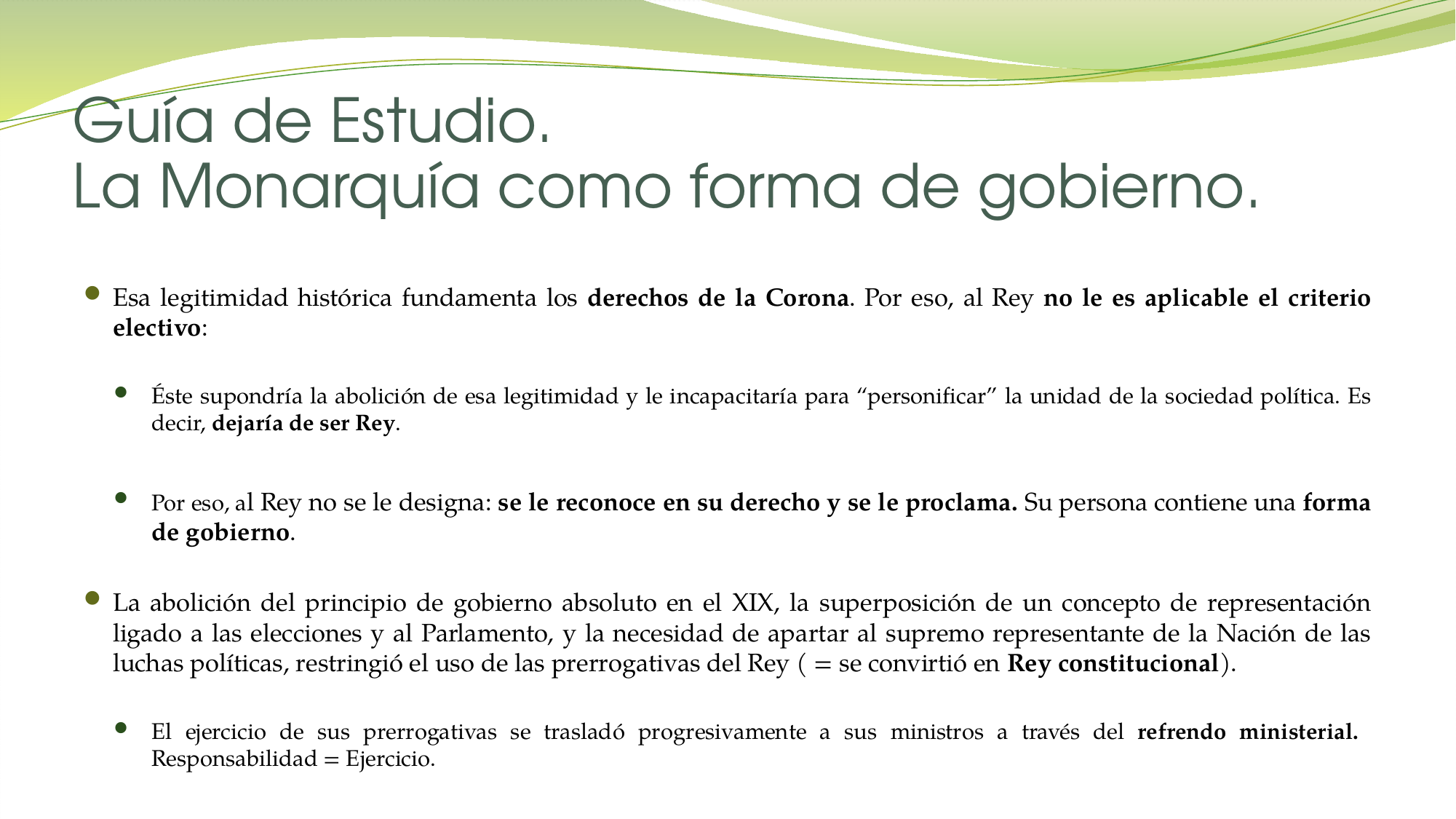

# Guía de Estudio. La Monarquía como forma de gobierno.

Esa legitimidad histórica fundamenta los derechos de la Corona. Por eso, al Rey no le es aplicable el criterio electivo:

Éste supondría la abolición de esa legitimidad y le incapacitaría para “personificar” la unidad de la sociedad política. Es decir, dejaría de ser Rey.

Por eso, al Rey no se le designa: se le reconoce en su derecho y se le proclama. Su persona contiene una forma de gobierno.

La abolición del principio de gobierno absoluto en el XIX, la superposición de un concepto de representación ligado a las elecciones y al Parlamento, y la necesidad de apartar al supremo representante de la Nación de las luchas políticas, restringió el uso de las prerrogativas del Rey ( = se convirtió en Rey constitucional).

El ejercicio de sus prerrogativas se trasladó progresivamente a sus ministros a través del refrendo ministerial.  Responsabilidad = Ejercicio.